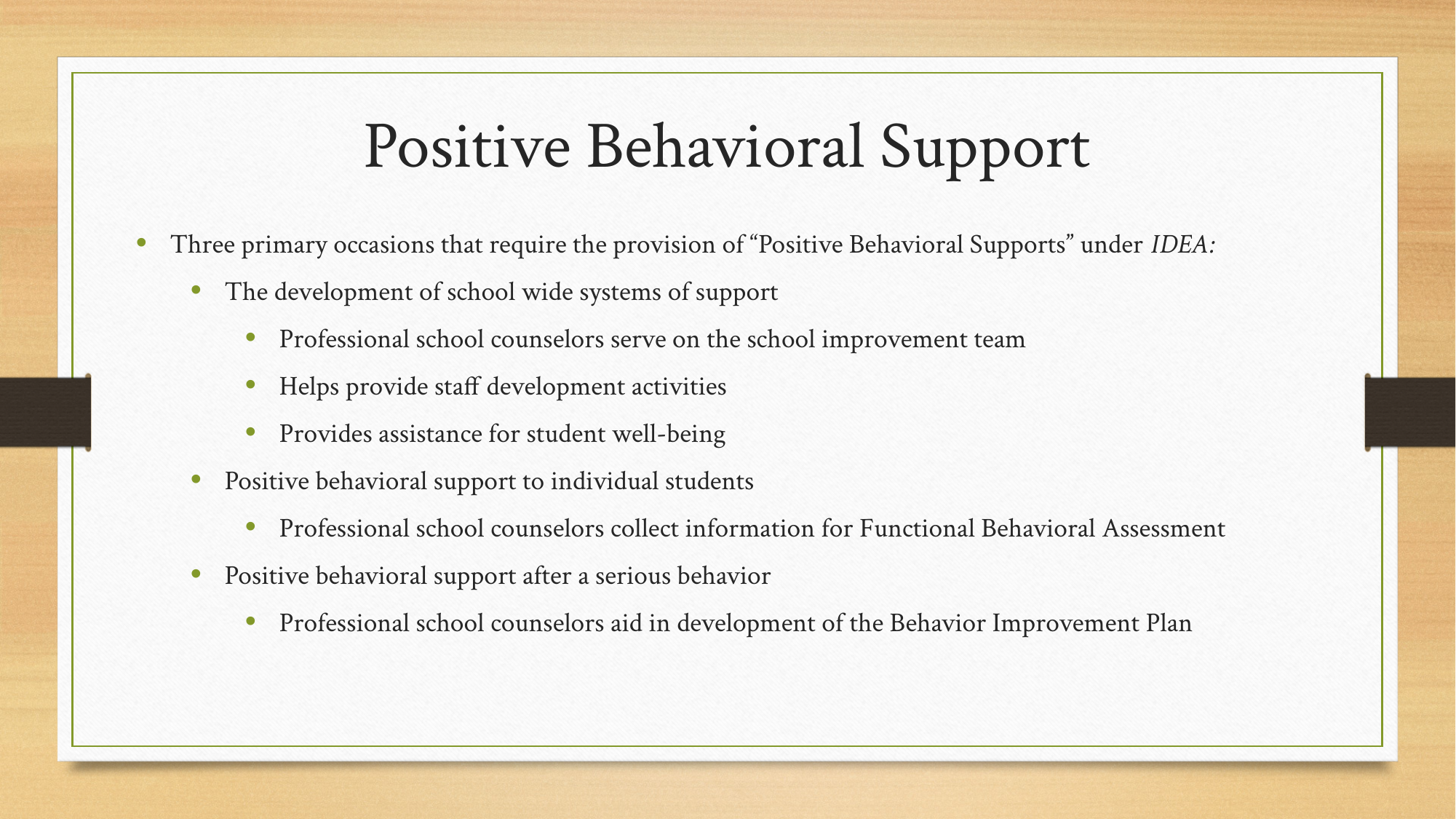

Positive Behavioral Support
Three primary occasions that require the provision of “Positive Behavioral Supports” under IDEA:
The development of school wide systems of support
Professional school counselors serve on the school improvement team
Helps provide staff development activities
Provides assistance for student well-being
Positive behavioral support to individual students
Professional school counselors collect information for Functional Behavioral Assessment
Positive behavioral support after a serious behavior
Professional school counselors aid in development of the Behavior Improvement Plan